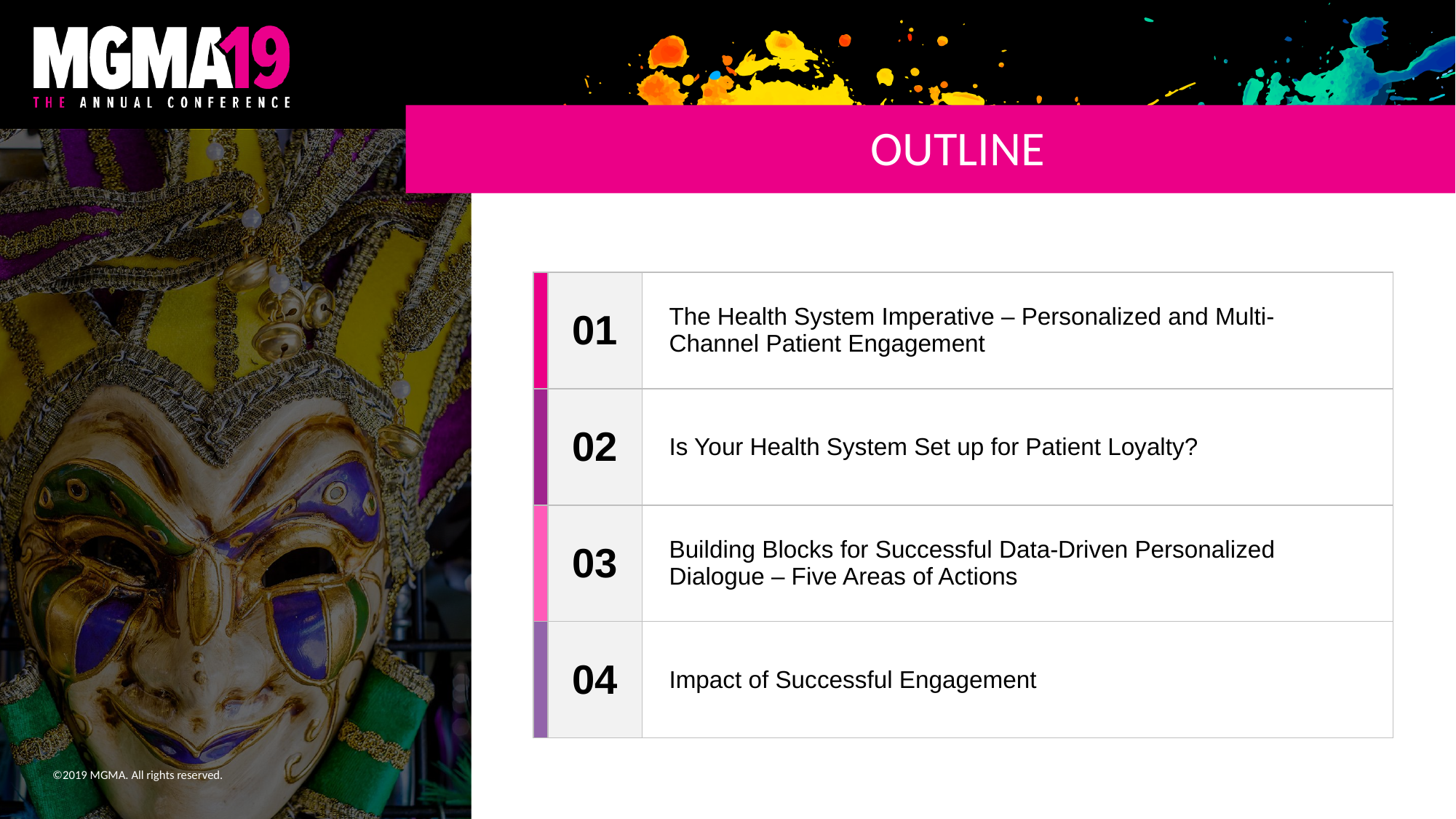

# OUTLINE
|  | 01 | The Health System Imperative – Personalized and Multi-Channel Patient Engagement |
| --- | --- | --- |
|  | 02 | Is Your Health System Set up for Patient Loyalty? |
|  | 03 | Building Blocks for Successful Data-Driven Personalized Dialogue – Five Areas of Actions |
|  | 04 | Impact of Successful Engagement |